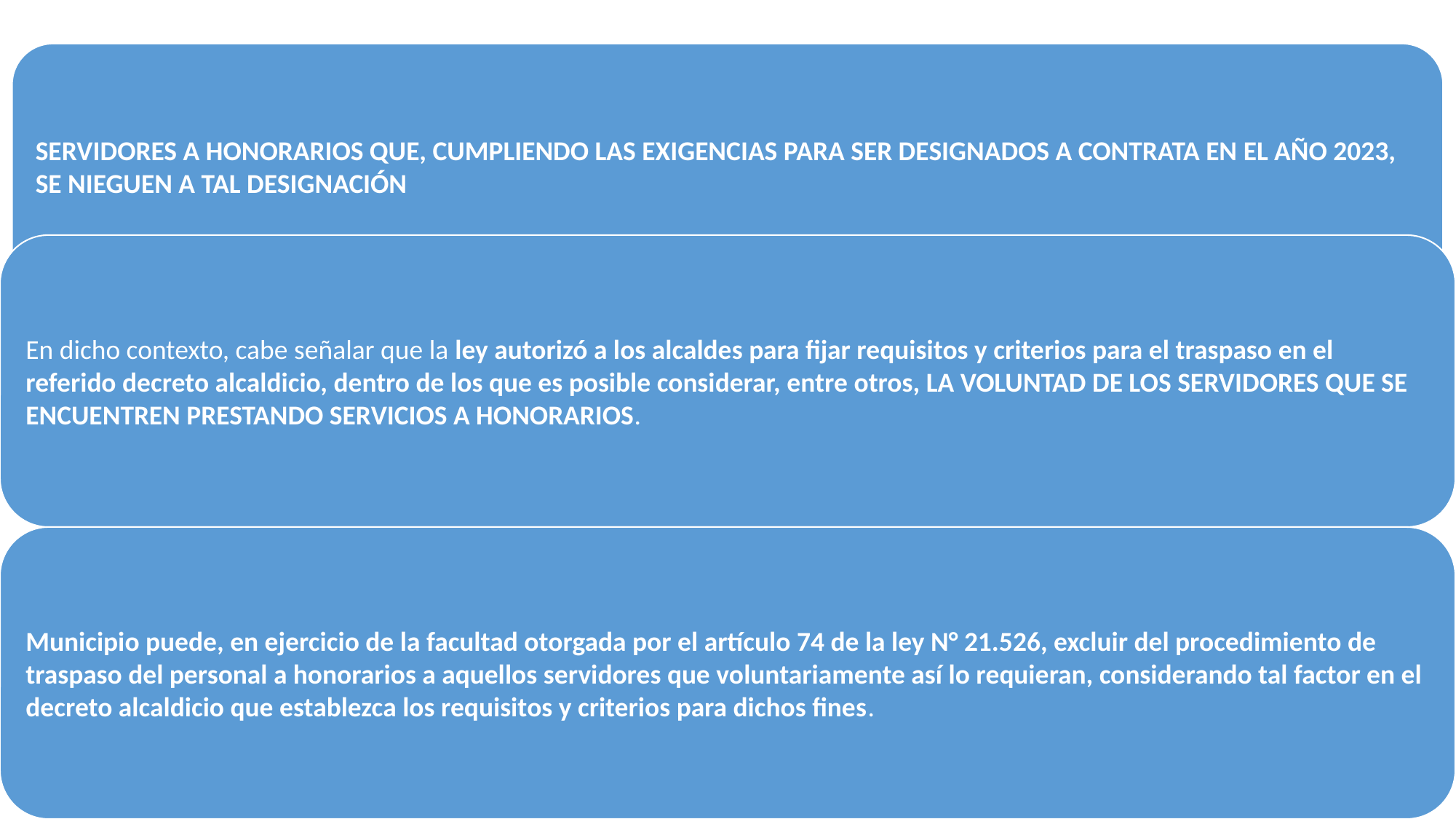

SERVIDORES A HONORARIOS QUE, CUMPLIENDO LAS EXIGENCIAS PARA SER DESIGNADOS A CONTRATA EN EL AÑO 2023, SE NIEGUEN A TAL DESIGNACIÓN
En dicho contexto, cabe señalar que la ley autorizó a los alcaldes para fijar requisitos y criterios para el traspaso en el referido decreto alcaldicio, dentro de los que es posible considerar, entre otros, LA VOLUNTAD DE LOS SERVIDORES QUE SE ENCUENTREN PRESTANDO SERVICIOS A HONORARIOS.
Municipio puede, en ejercicio de la facultad otorgada por el artículo 74 de la ley N° 21.526, excluir del procedimiento de traspaso del personal a honorarios a aquellos servidores que voluntariamente así lo requieran, considerando tal factor en el decreto alcaldicio que establezca los requisitos y criterios para dichos fines.
25